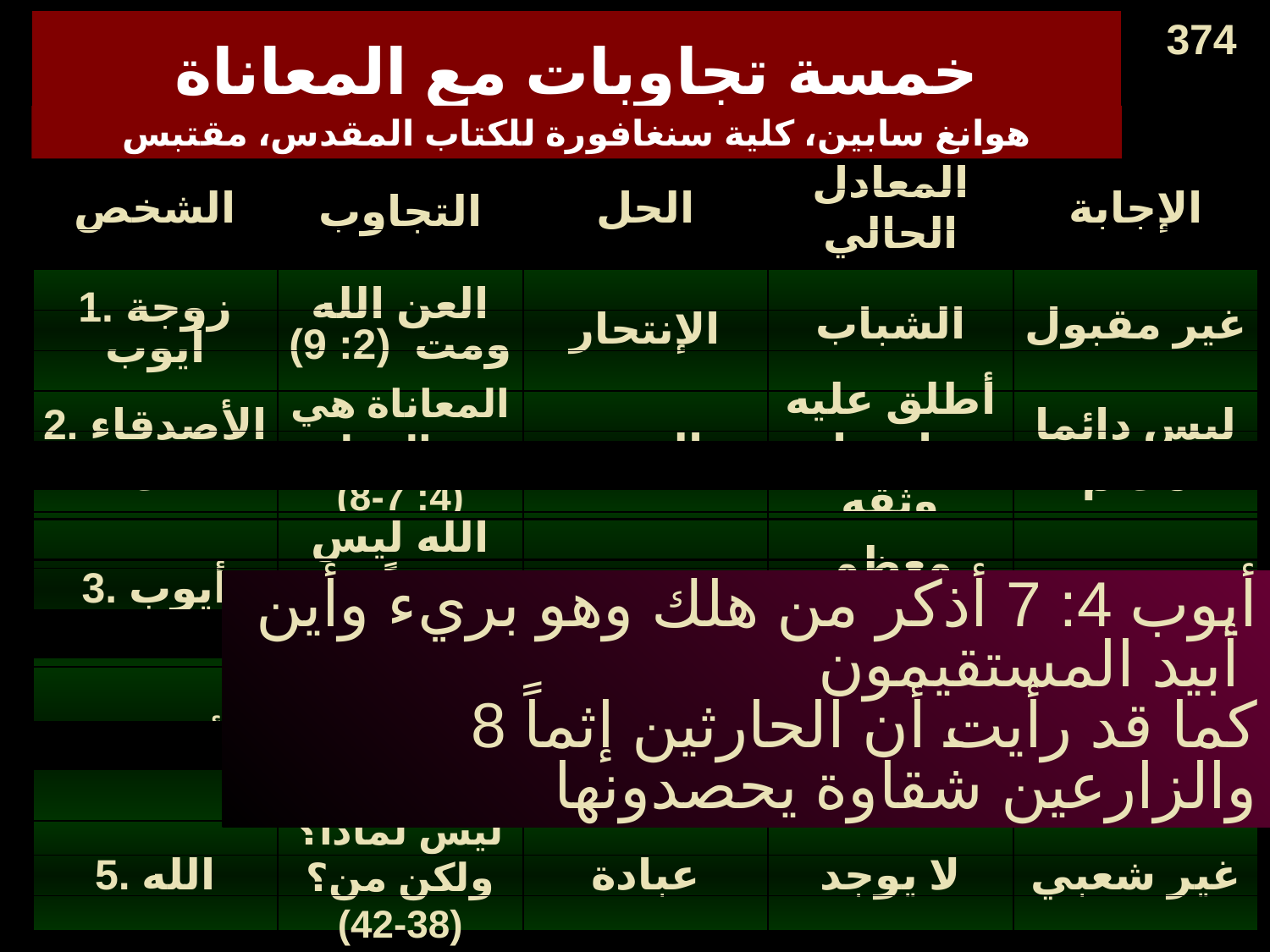

374
# خمسة تجاوبات مع المعاناة
هوانغ سابين، كلية سنغافورة للكتاب المقدس، مقتبس
الشخص

التجاوب

الحل

المعادل الحالي

الإجابة

1. زوجة أيوب

العن الله ومت  (2: 9)

الإنتحار

الشباب

غير مقبول

2. الأصدقاء الثلاثة

المعاناة هي من الخطية (4: 7-8)

التوبة

أطلق عليه اسما،
وثقه

ليس دائما
ملائم

3. أيوب

الله ليس عادلاً ولا يهتم (19: 7)

تذمر

معظم المشيعين

غير كتابي

4 أليهو

التجارب للتعليم (33: 14-19)

تحمل

معظم الوعاظ

غير كافٍ

5. الله

ليس لماذا؟ ولكن من؟ (38-42)

عبادة

لا يوجد

غير شعبي

أيوب 4: 7 أذكر من هلك وهو بريء وأين أبيد المستقيمون
8 كما قد رأيت أن الحارثين إثماً والزارعين شقاوة يحصدونها